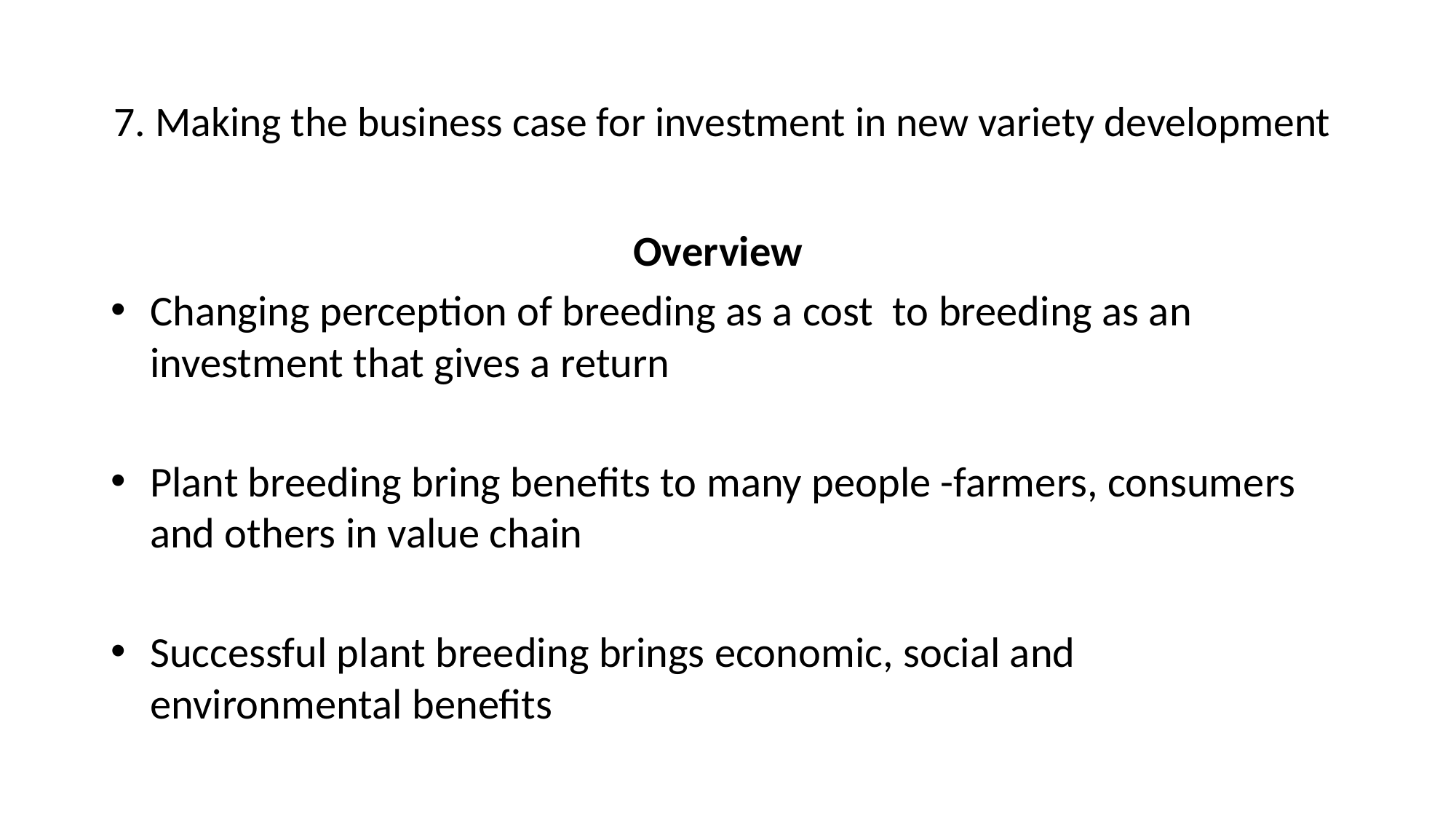

# 7. Making the business case for investment in new variety development
Overview
Changing perception of breeding as a cost  to breeding as an investment that gives a return

Plant breeding bring benefits to many people -farmers, consumers and others in value chain

Successful plant breeding brings economic, social and  environmental benefits